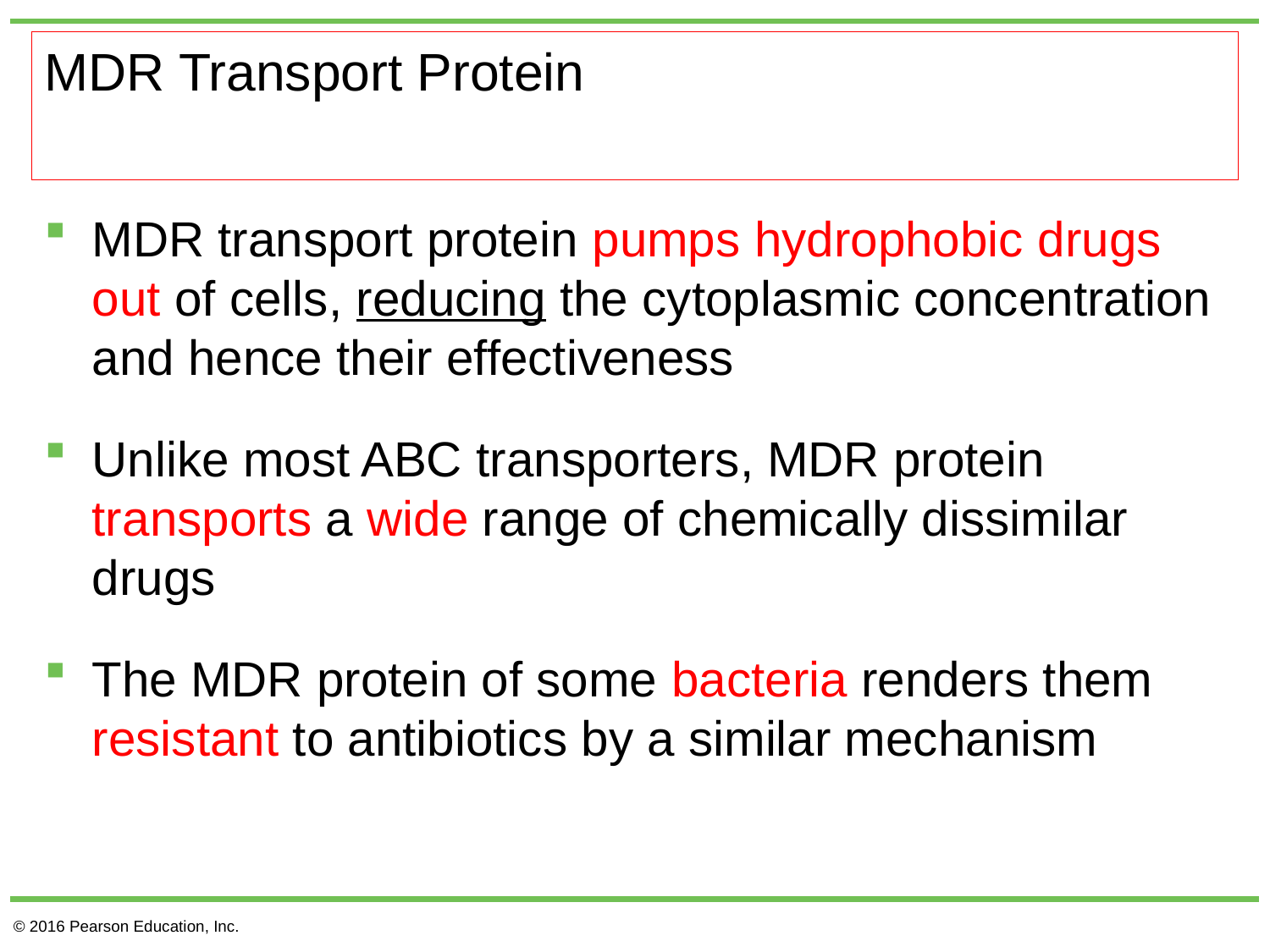

# MDR Transport Protein
MDR transport protein pumps hydrophobic drugs out of cells, reducing the cytoplasmic concentration and hence their effectiveness
Unlike most ABC transporters, MDR protein transports a wide range of chemically dissimilar drugs
The MDR protein of some bacteria renders them resistant to antibiotics by a similar mechanism
© 2016 Pearson Education, Inc.